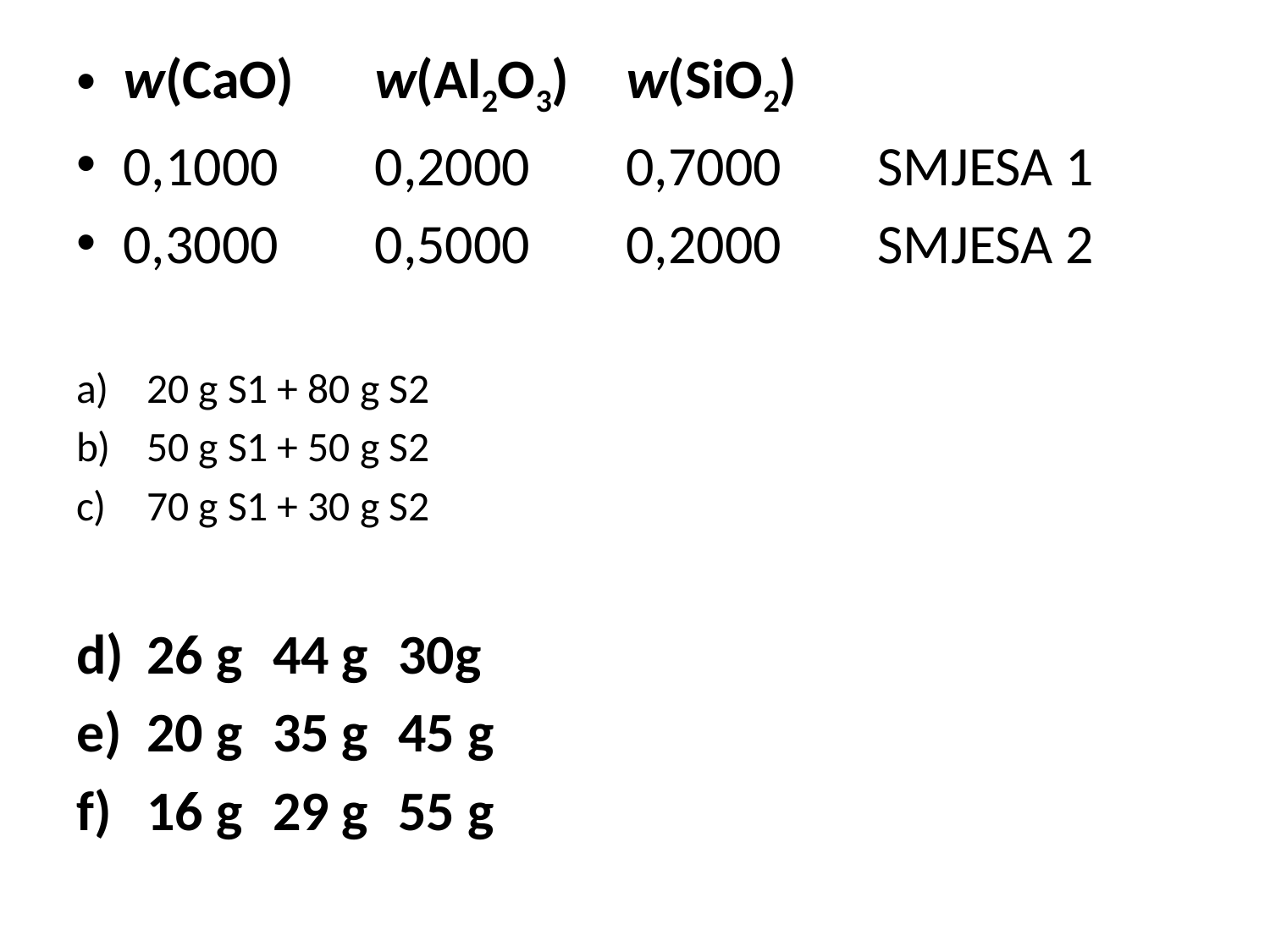

w(CaO)	w(Al2O3)	w(SiO2)
0,1000	0,2000	0,7000	SMJESA 1
0,3000	0,5000	0,2000	SMJESA 2

20 g S1 + 80 g S2
50 g S1 + 50 g S2
70 g S1 + 30 g S2

26 g	44 g		30g
20 g	35 g		45 g
16 g	29 g		55 g